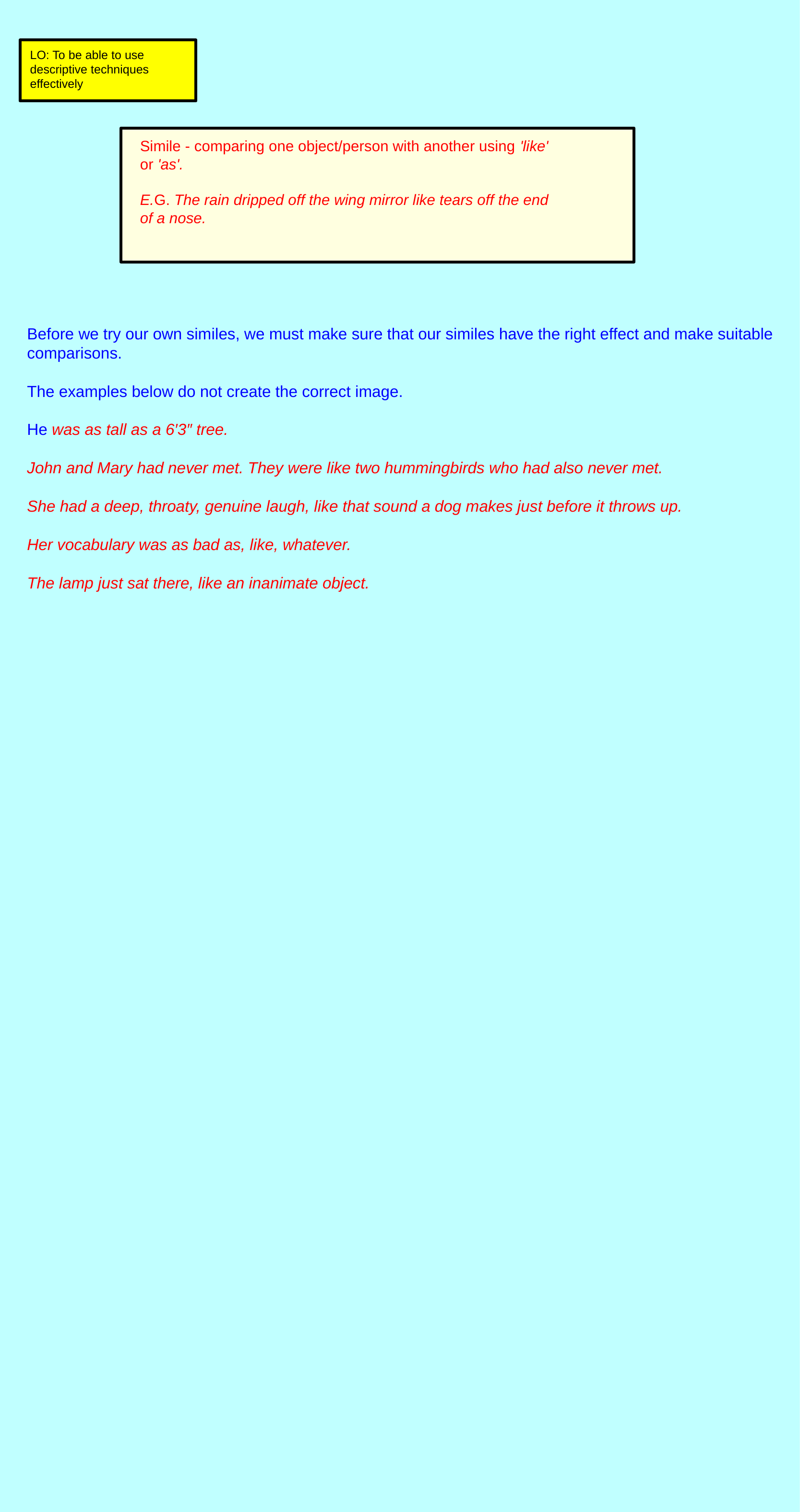

LO: To be able to use  descriptive techniques  effectively

Simile - comparing one object/person with  another using 'like' or 'as'.

E.G. The rain dripped off the wing mirror like tears off the end of a nose.
Before we try our own similes, we must make sure that our similes have the right  effect and make suitable comparisons.

The examples below do not create the correct image.

He was as tall as a 6′3″ tree.

John and Mary had never met. They were like two hummingbirds who had also never  met.

She had a deep, throaty, genuine laugh, like that sound a dog makes just before it  throws up.

Her vocabulary was as bad as, like, whatever.

The lamp just sat there, like an inanimate object.